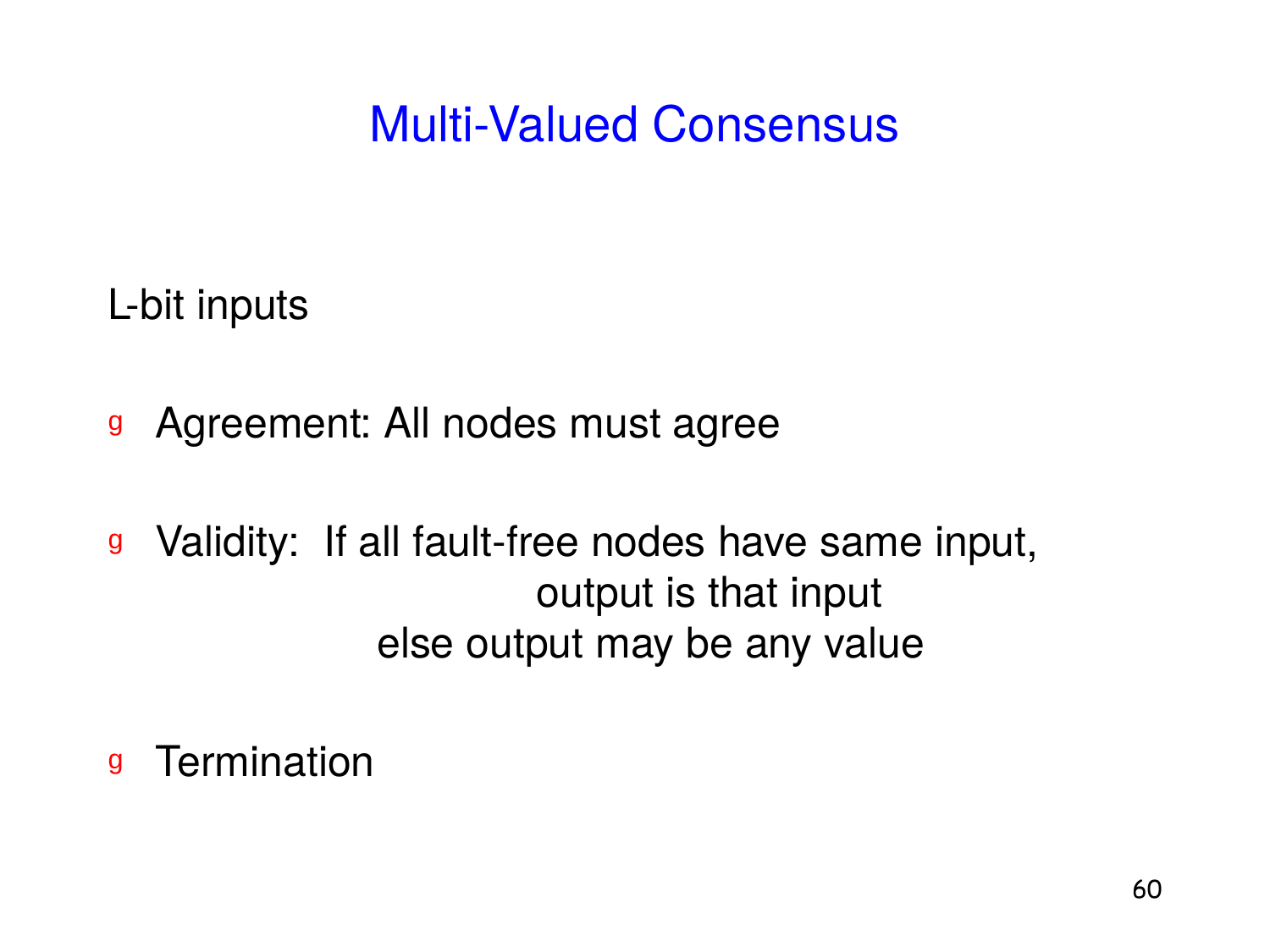

# Multi-Valued Consensus

L-bit inputs

Agreement: All nodes must agree

Validity:  If all fault-free nodes have same input,
			output is that input
	        else output may be any value

Termination

60